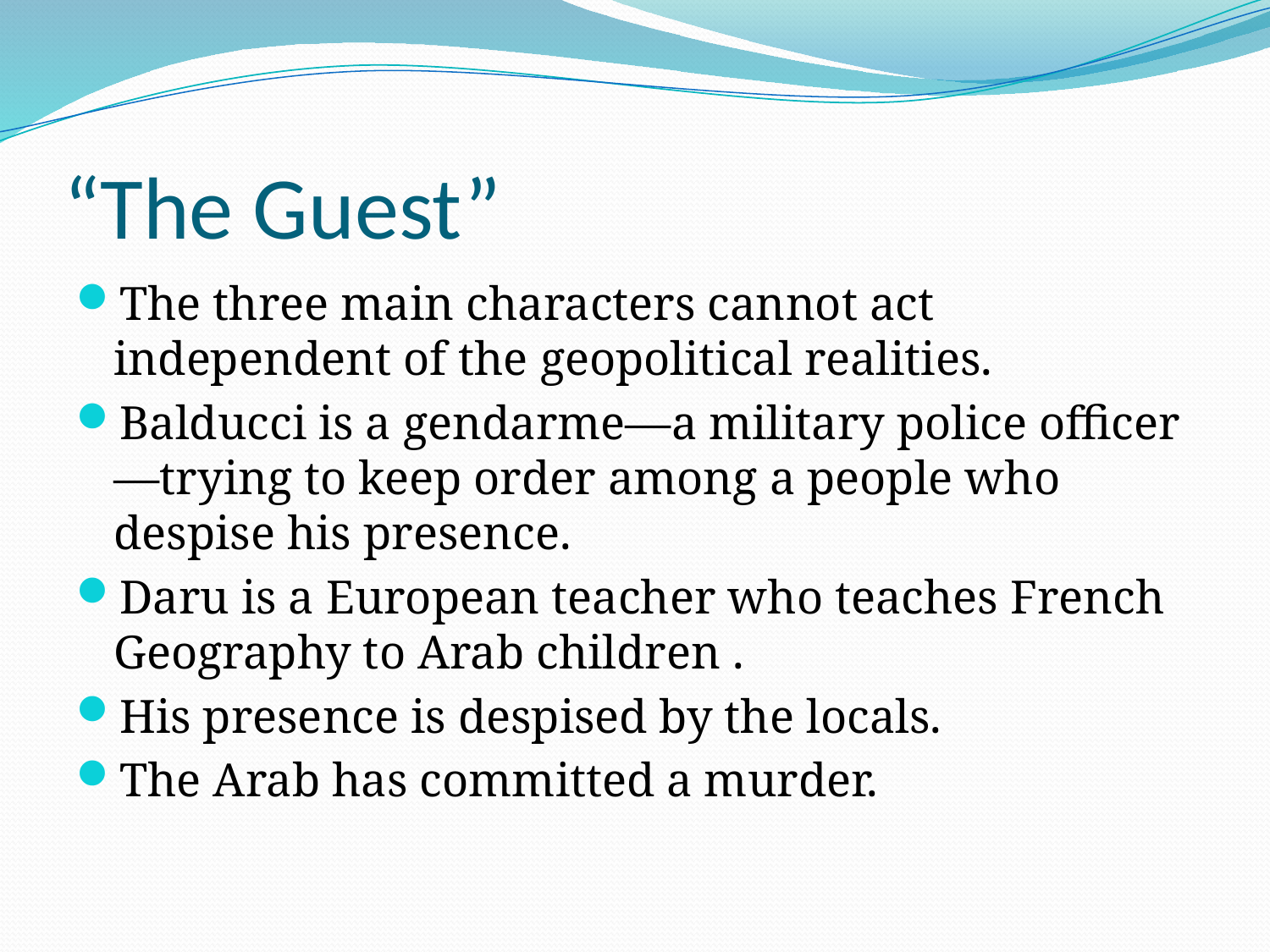

# “The Guest”
The three main characters cannot act independent of the geopolitical realities.
Balducci is a gendarme—a military police officer—trying to keep order among a people who despise his presence.
Daru is a European teacher who teaches French Geography to Arab children .
His presence is despised by the locals.
The Arab has committed a murder.